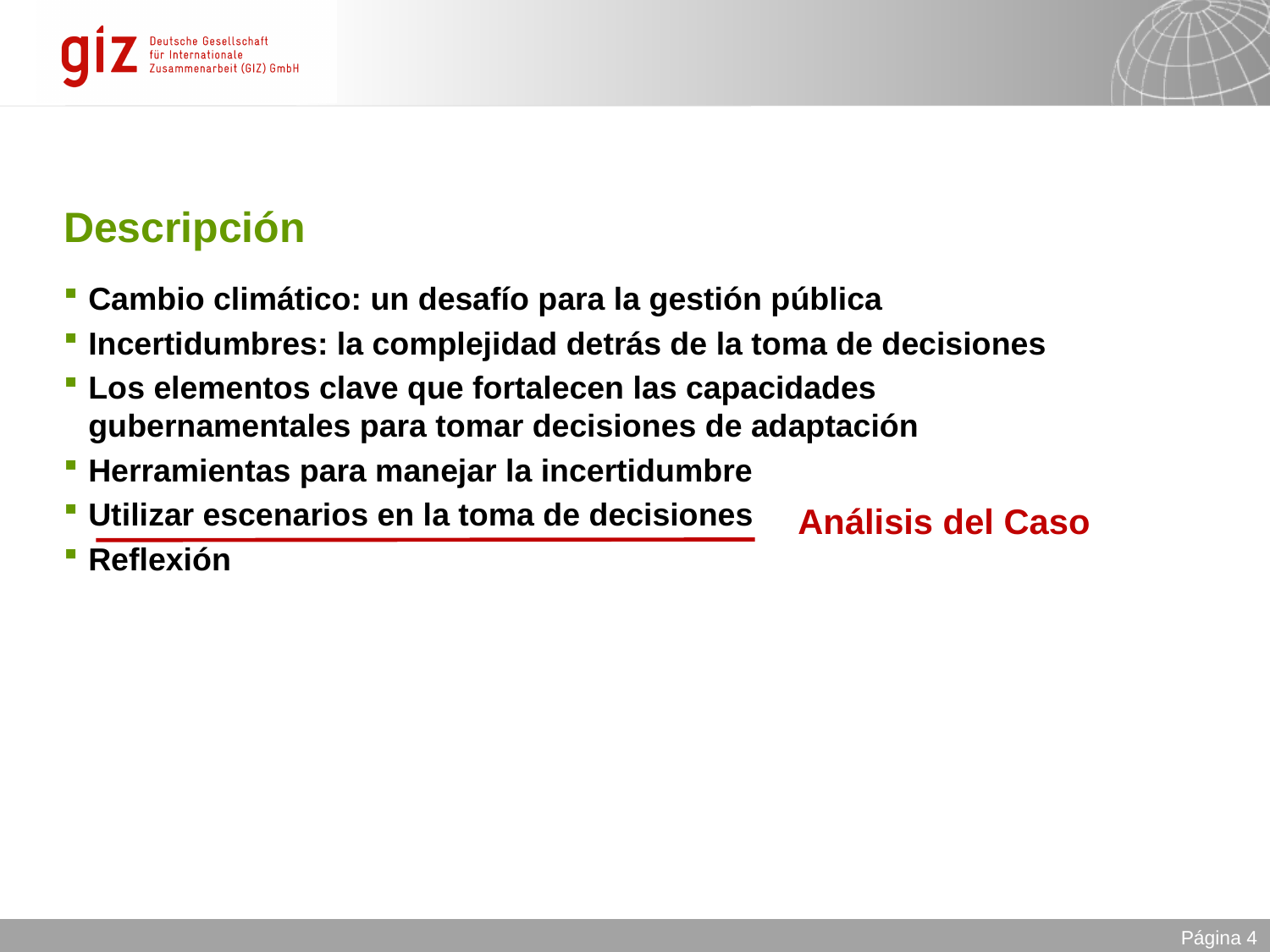

# Descripción
Cambio climático: un desafío para la gestión pública
Incertidumbres: la complejidad detrás de la toma de decisiones
Los elementos clave que fortalecen las capacidades gubernamentales para tomar decisiones de adaptación
Herramientas para manejar la incertidumbre
Utilizar escenarios en la toma de decisiones
Reflexión

Análisis del Caso
Página 4